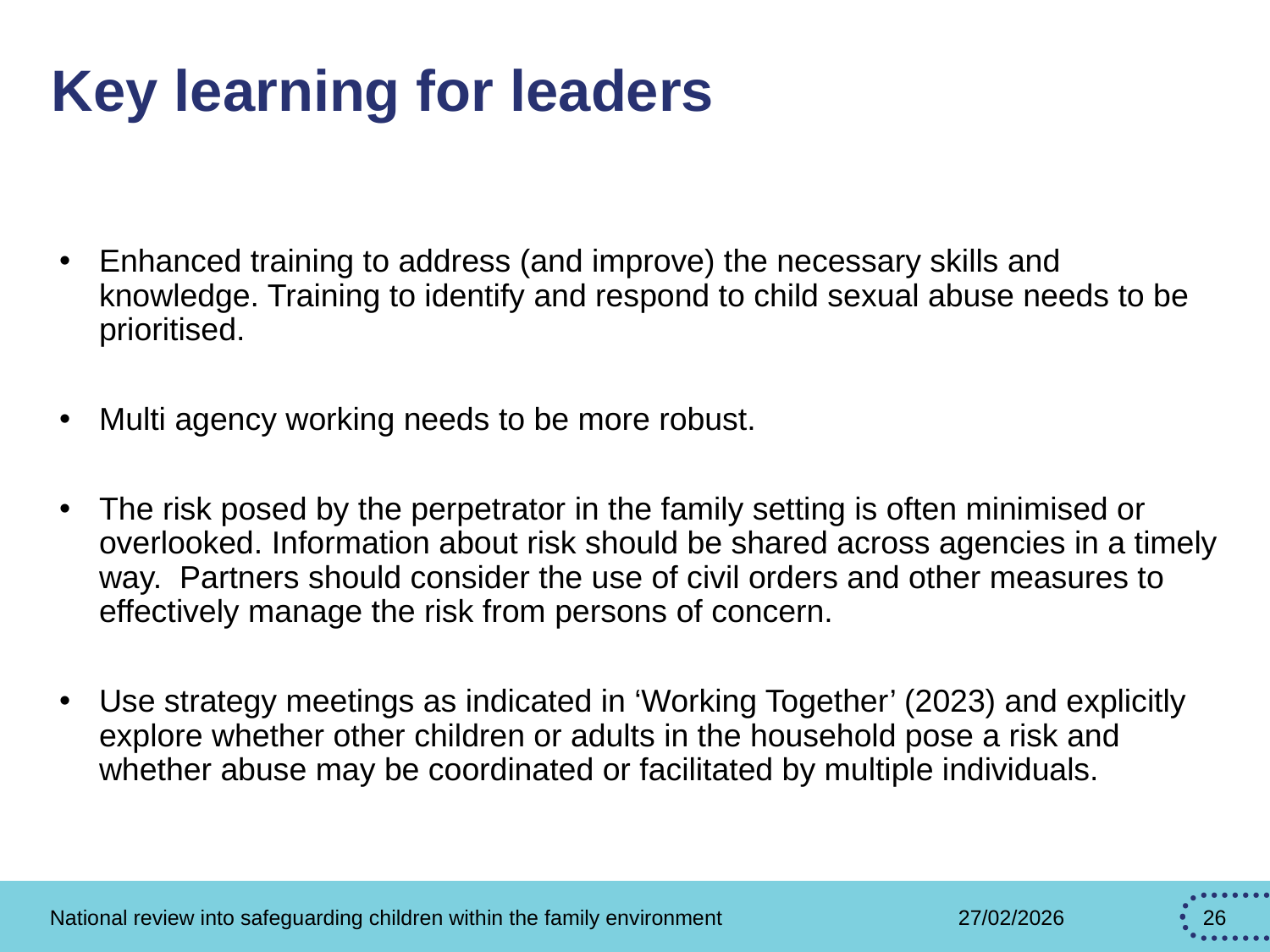

# Key learning for leaders
Enhanced training to address (and improve) the necessary skills and knowledge. Training to identify and respond to child sexual abuse needs to be prioritised.

Multi agency working needs to be more robust.

The risk posed by the perpetrator in the family setting is often minimised or overlooked. Information about risk should be shared across agencies in a timely way.  Partners should consider the use of civil orders and other measures to effectively manage the risk from persons of concern.

Use strategy meetings as indicated in ‘Working Together’ (2023) and explicitly explore whether other children or adults in the household pose a risk and whether abuse may be coordinated or facilitated by multiple individuals.

National review into safeguarding children within the family environment
27/02/2026
26